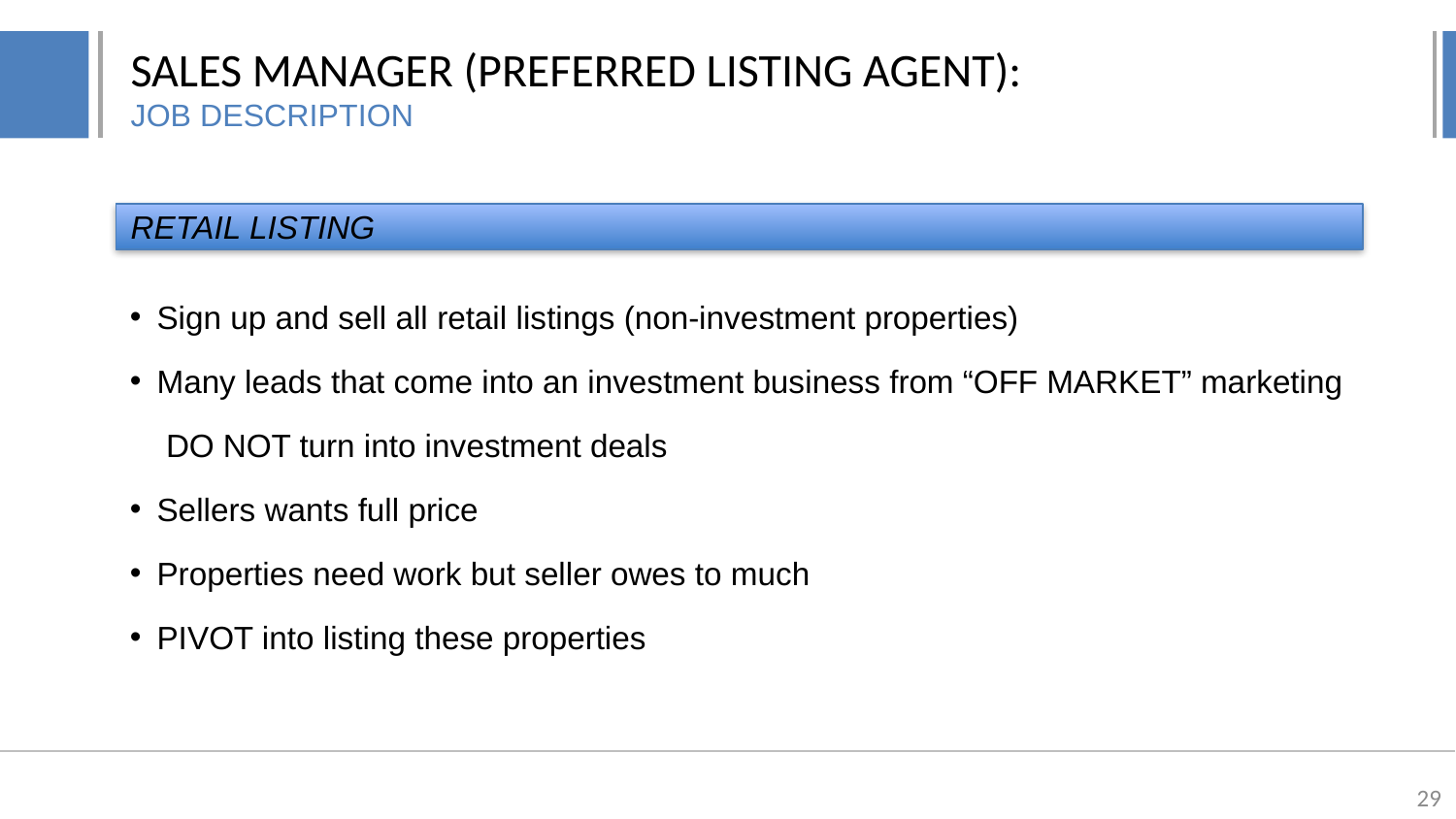

SALES MANAGER (PREFERRED LISTING AGENT):
JOB DESCRIPTION
RETAIL LISTING

Sign up and sell all retail listings (non-investment properties)
Many leads that come into an investment business from “OFF MARKET” marketing
    DO NOT turn into investment deals
Sellers wants full price
Properties need work but seller owes to much
PIVOT into listing these properties
29